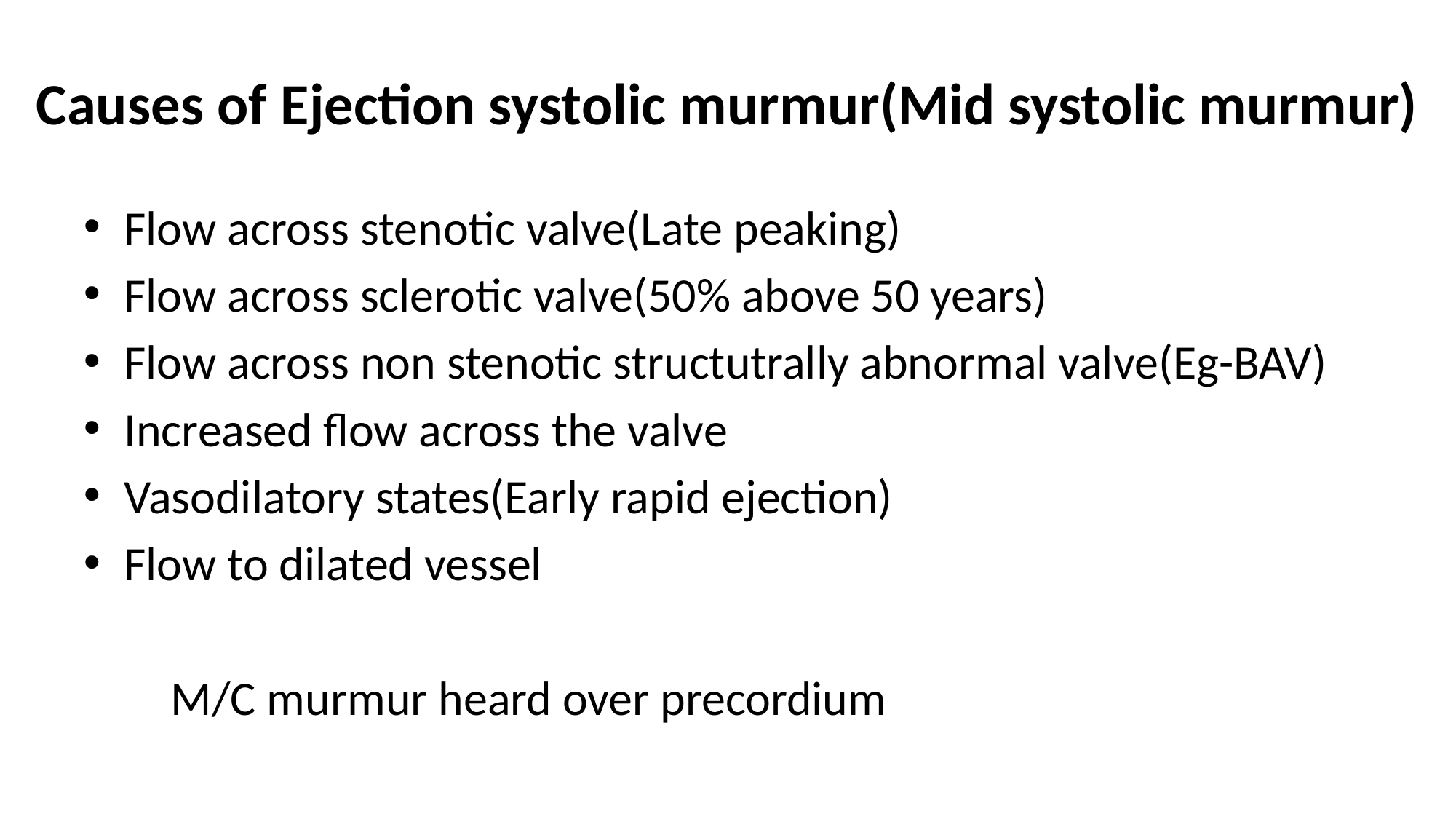

# Causes of Ejection systolic murmur(Mid systolic murmur)
Flow across stenotic valve(Late peaking)
Flow across sclerotic valve(50% above 50 years)
Flow across non stenotic structutrally abnormal valve(Eg-BAV)
Increased flow across the valve
Vasodilatory states(Early rapid ejection)
Flow to dilated vessel

        M/C murmur heard over precordium